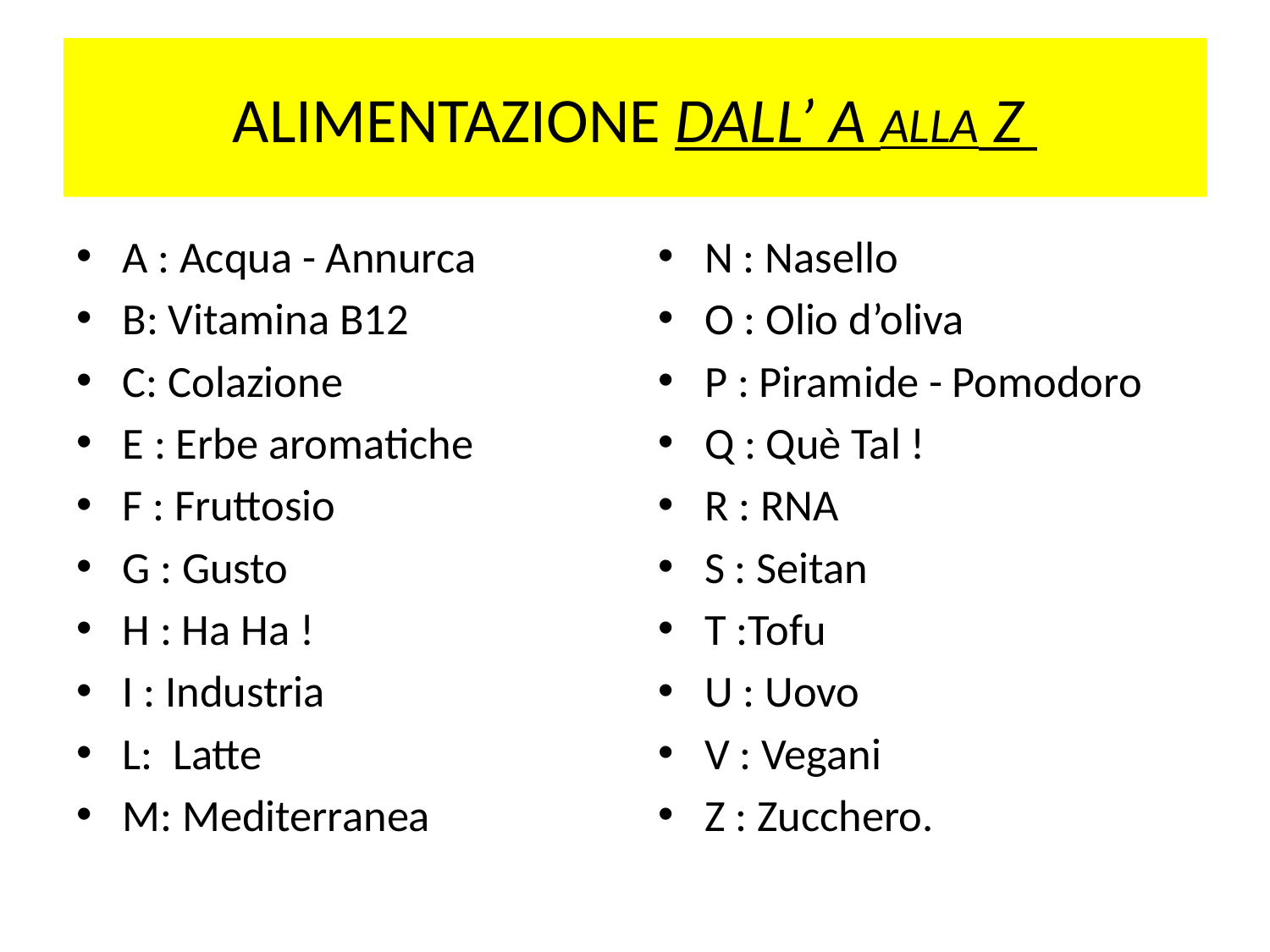

# ALIMENTAZIONE DALL’ A ALLA Z
A : Acqua - Annurca
B: Vitamina B12
C: Colazione
E : Erbe aromatiche
F : Fruttosio
G : Gusto
H : Ha Ha !
I : Industria
L:  Latte
M: Mediterranea
N : Nasello
O : Olio d’oliva
P : Piramide - Pomodoro
Q : Què Tal !
R : RNA
S : Seitan
T :Tofu
U : Uovo
V : Vegani
Z : Zucchero.